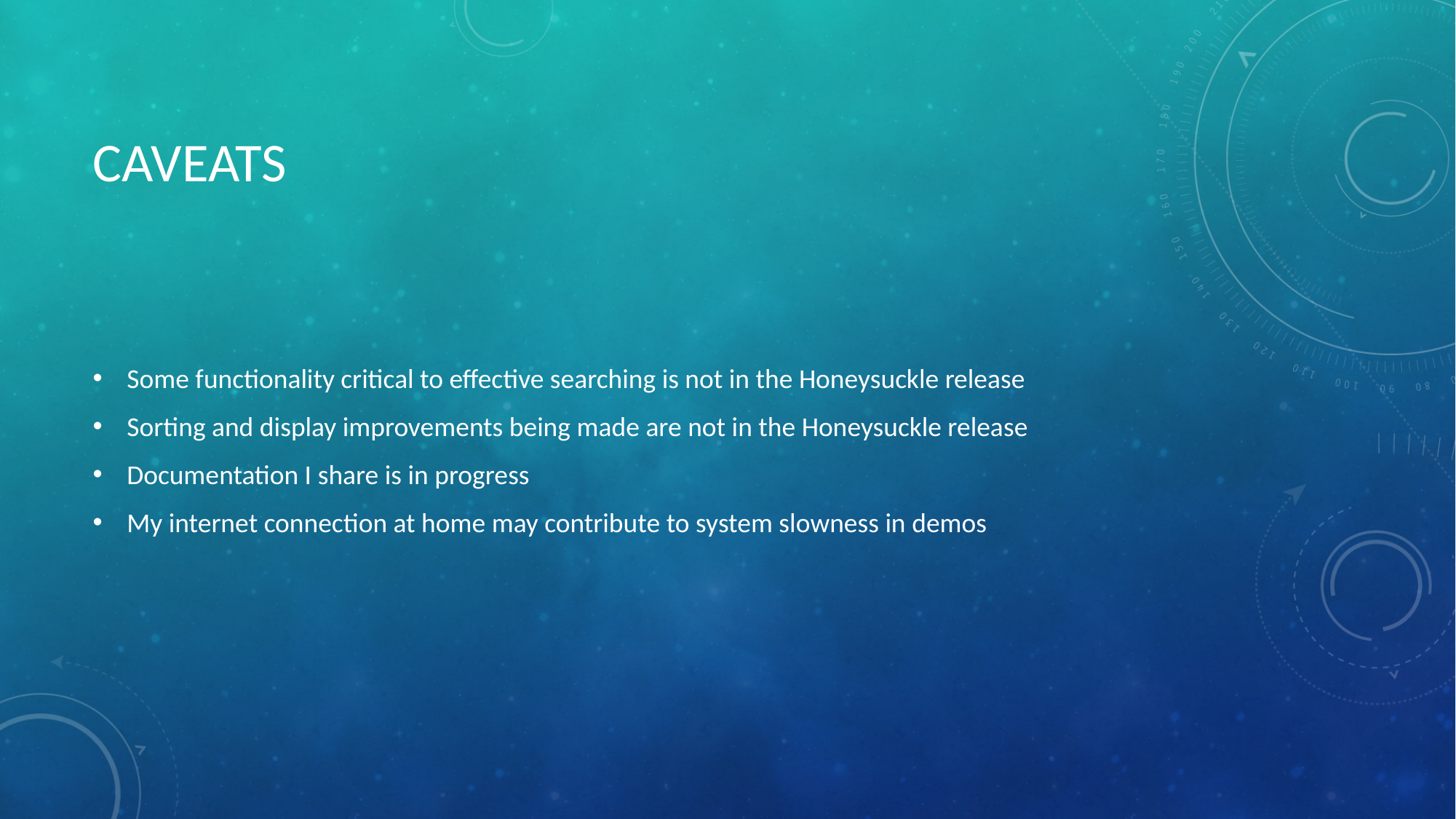

# caveats
Some functionality critical to effective searching is not in the Honeysuckle release
Sorting and display improvements being made are not in the Honeysuckle release
Documentation I share is in progress
My internet connection at home may contribute to system slowness in demos